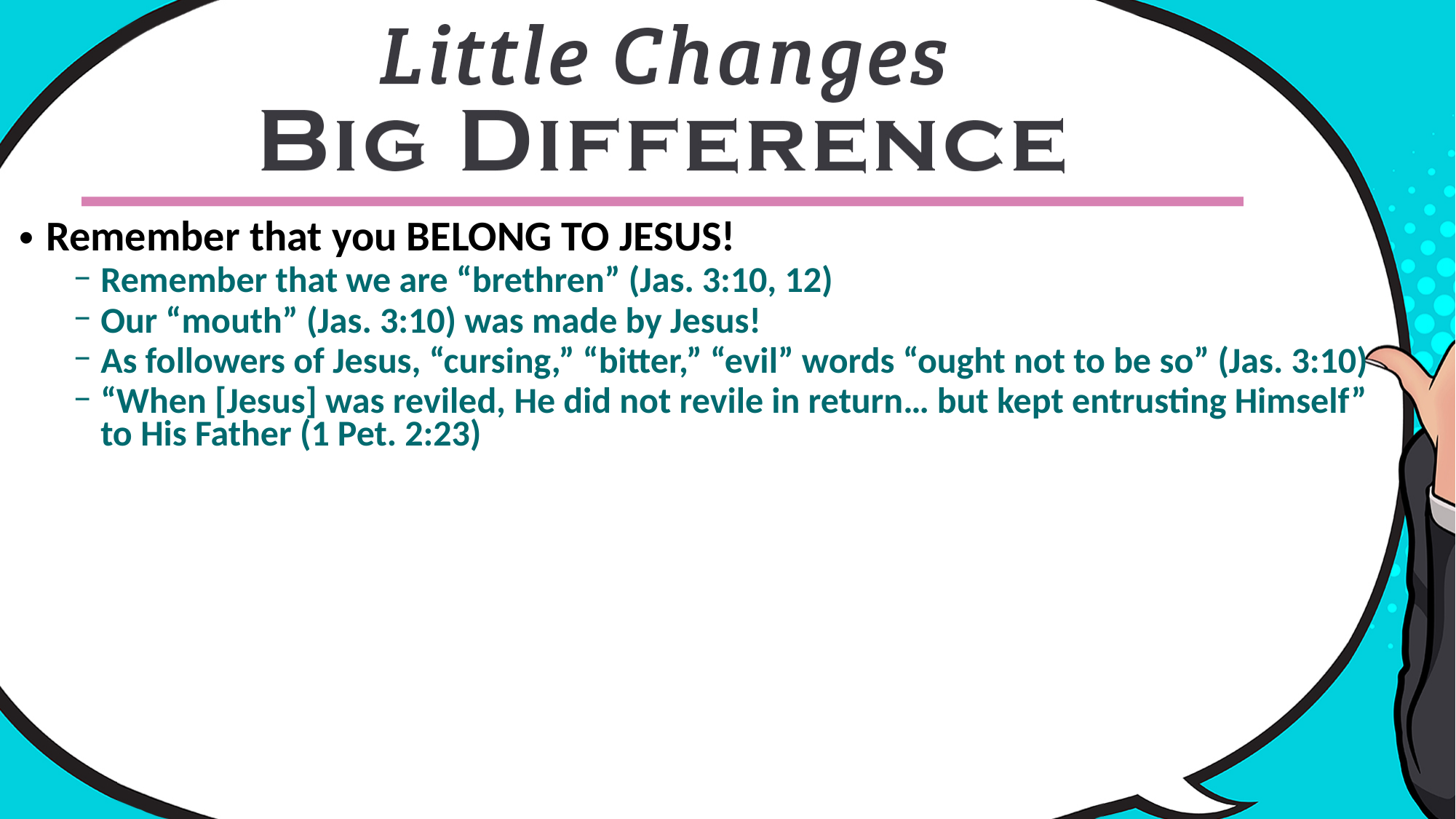

Remember that you BELONG TO JESUS!
Remember that we are “brethren” (Jas. 3:10, 12)
Our “mouth” (Jas. 3:10) was made by Jesus!
As followers of Jesus, “cursing,” “bitter,” “evil” words “ought not to be so” (Jas. 3:10)
“When [Jesus] was reviled, He did not revile in return… but kept entrusting Himself” to His Father (1 Pet. 2:23)